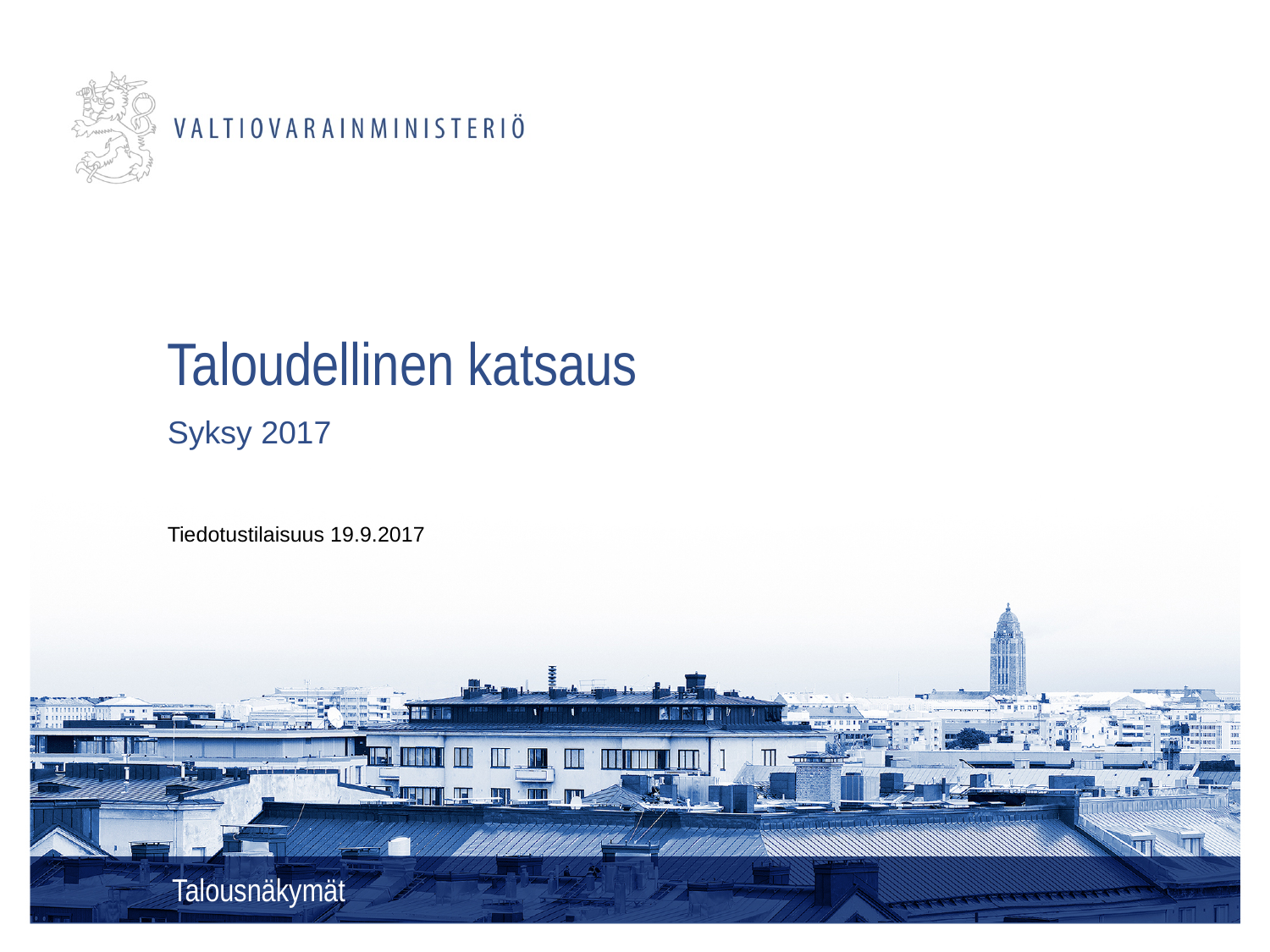

# Taloudellinen katsaus
Syksy 2017
Tiedotustilaisuus 19.9.2017
Talousnäkymät